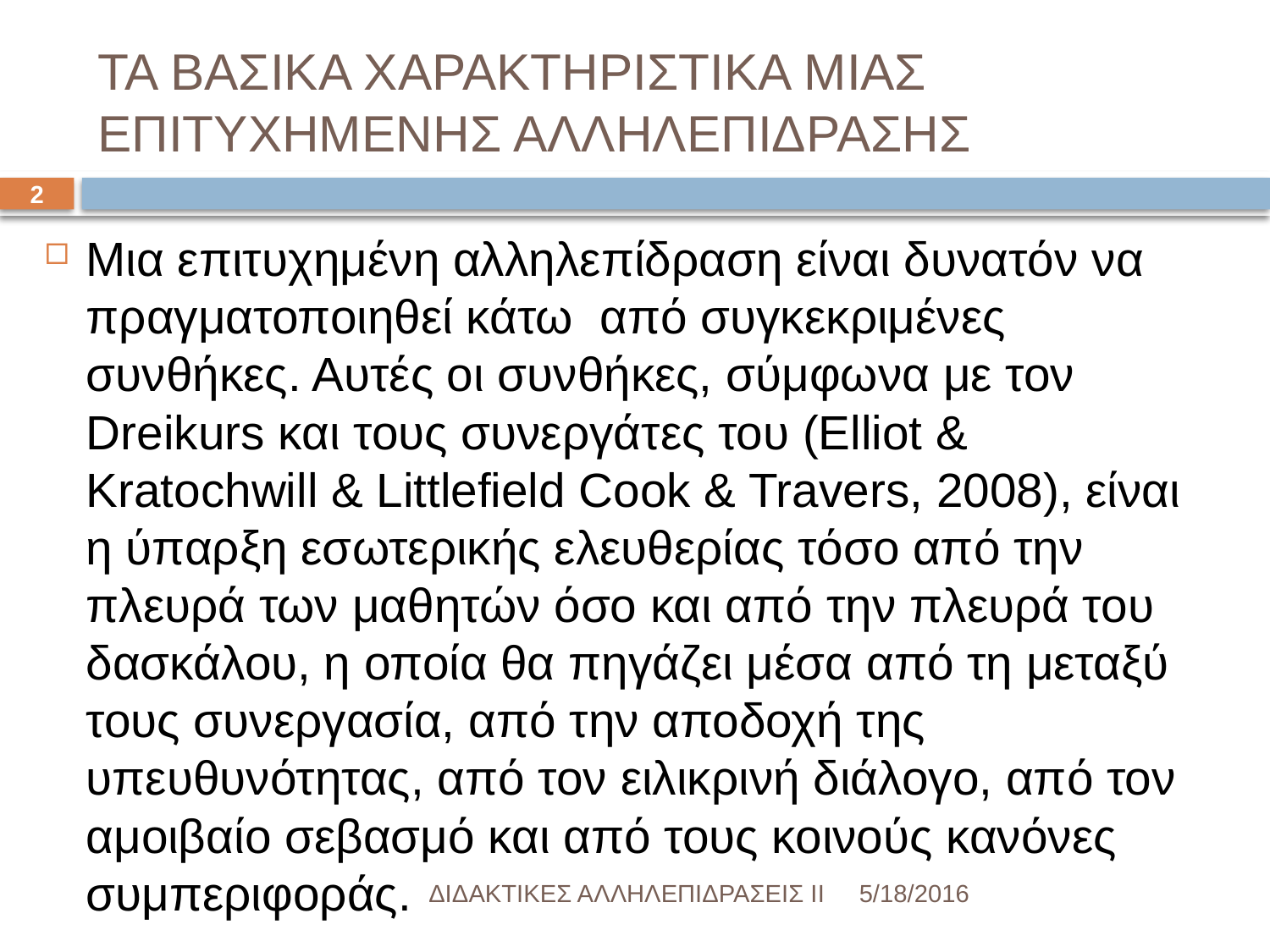

# ΤΑ ΒΑΣΙΚΑ ΧΑΡΑΚΤΗΡΙΣΤΙΚΑ ΜΙΑΣ ΕΠΙΤΥΧΗΜΕΝΗΣ ΑΛΛΗΛΕΠΙΔΡΑΣΗΣ
2
Μια επιτυχημένη αλληλεπίδραση είναι δυνατόν να πραγματοποιηθεί κάτω  από συγκεκριμένες συνθήκες. Αυτές οι συνθήκες, σύμφωνα με τον Dreikurs και τους συνεργάτες του (Elliot & Kratochwill & Littlefield Cook & Travers, 2008), είναι η ύπαρξη εσωτερικής ελευθερίας τόσο από την πλευρά των μαθητών όσο και από την πλευρά του δασκάλου, η οποία θα πηγάζει μέσα από τη μεταξύ τους συνεργασία, από την αποδοχή της υπευθυνότητας, από τον ειλικρινή διάλογο, από τον αμοιβαίο σεβασμό και από τους κοινούς κανόνες συμπεριφοράς.
ΔΙΔΑΚΤΙΚΕΣ ΑΛΛΗΛΕΠΙΔΡΑΣΕΙΣ ΙΙ
5/18/2016